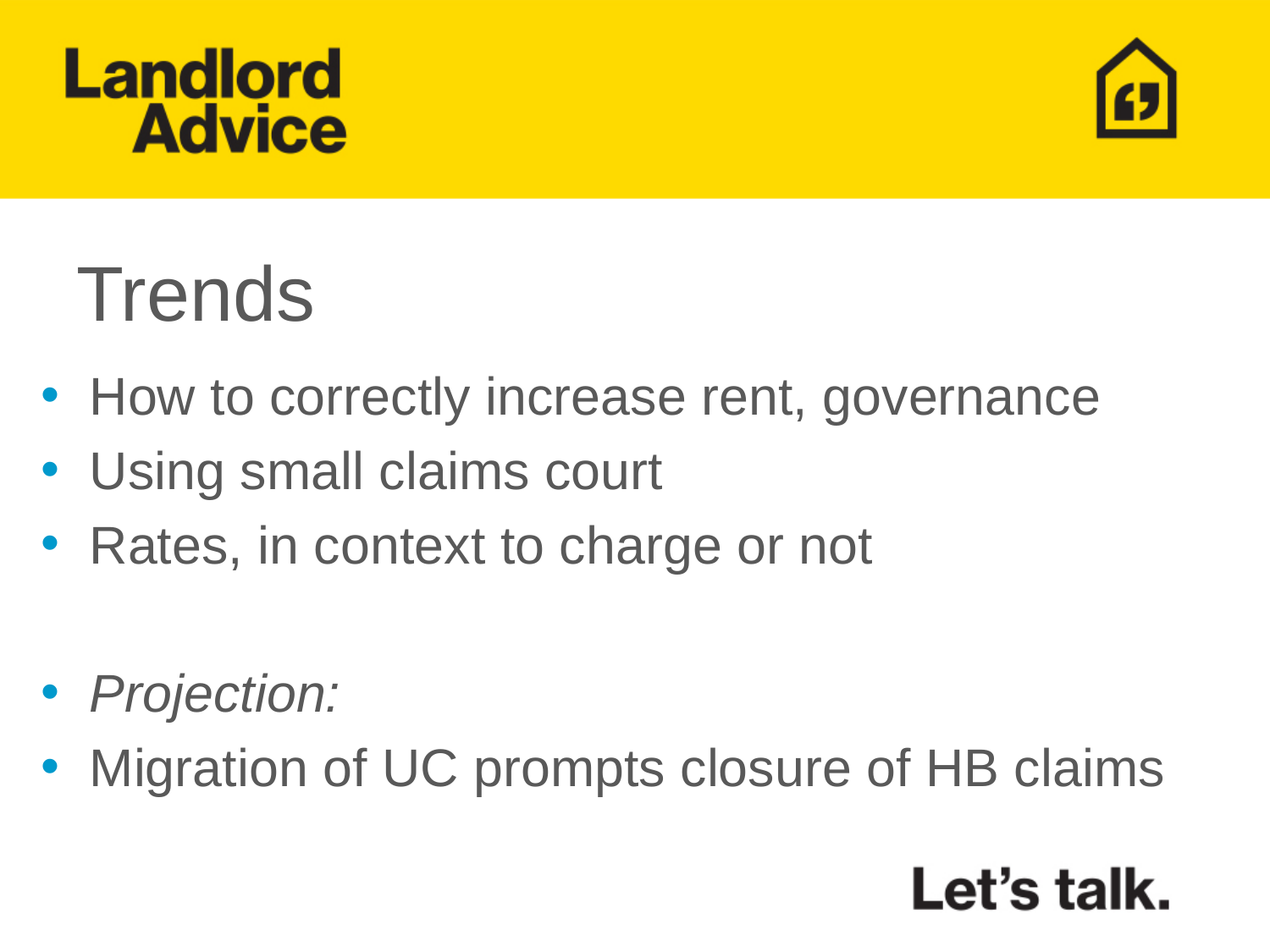

# Trends
How to correctly increase rent, governance
Using small claims court
Rates, in context to charge or not

Projection:
Migration of UC prompts closure of HB claims